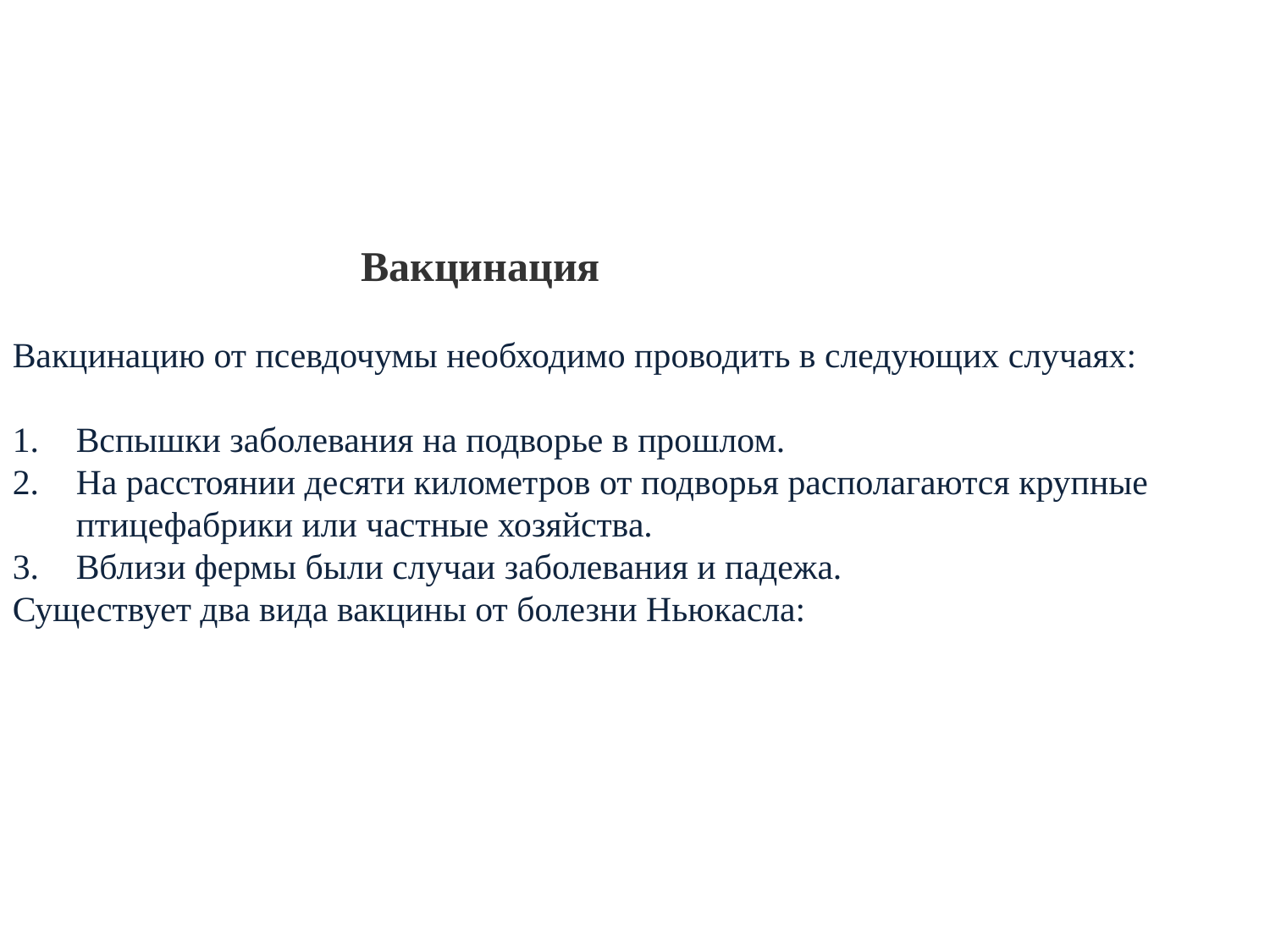

#
Вакцинация
Вакцинацию от псевдочумы необходимо проводить в следующих случаях:

Вспышки заболевания на подворье в прошлом.
На расстоянии десяти километров от подворья располагаются крупные птицефабрики или частные хозяйства.
Вблизи фермы были случаи заболевания и падежа.
Существует два вида вакцины от болезни Ньюкасла: